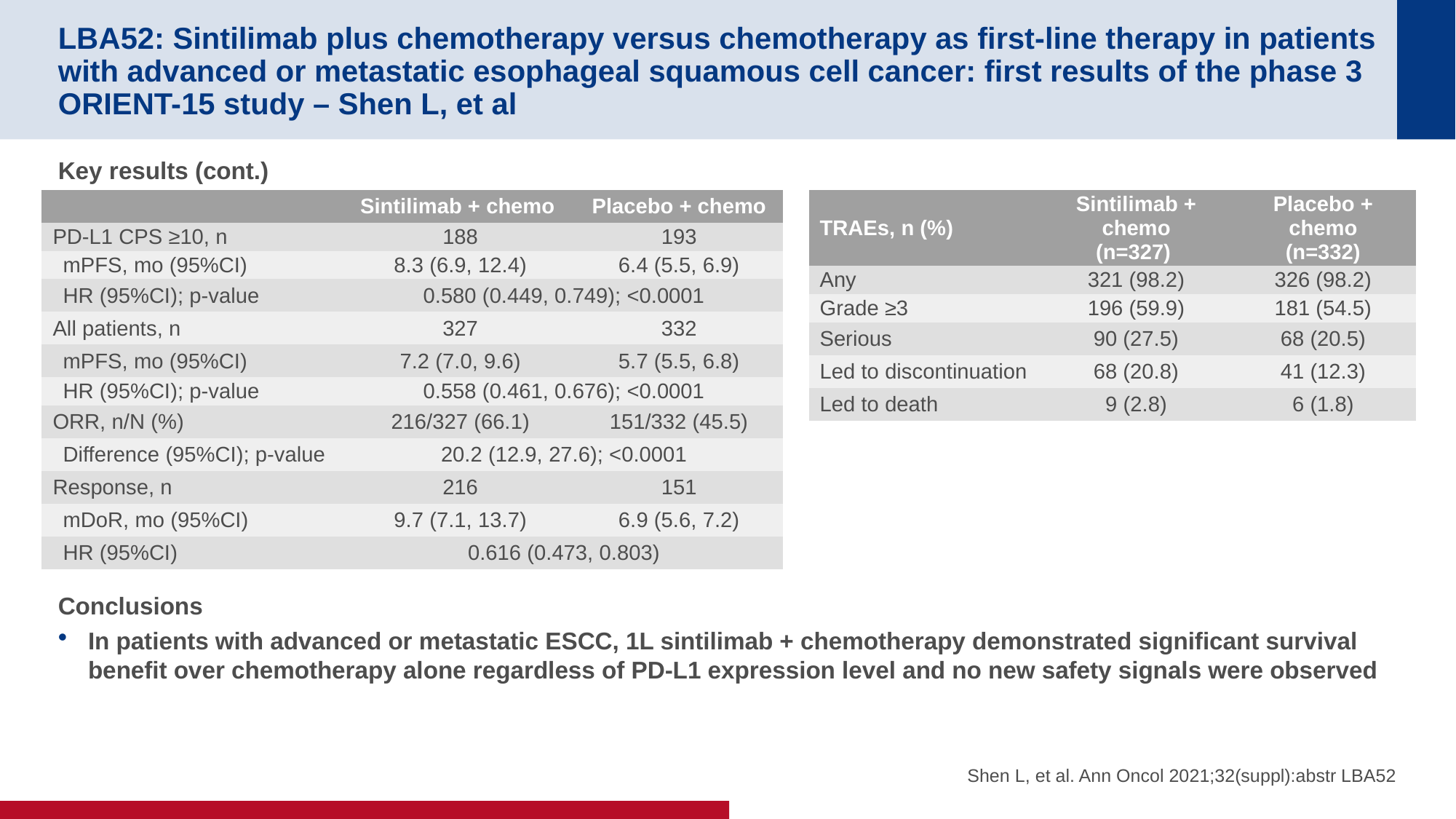

# LBA52: Sintilimab plus chemotherapy versus chemotherapy as first-line therapy in patients with advanced or metastatic esophageal squamous cell cancer: first results of the phase 3 ORIENT-15 study – Shen L, et al
Key results (cont.)
Conclusions
In patients with advanced or metastatic ESCC, 1L sintilimab + chemotherapy demonstrated significant survival benefit over chemotherapy alone regardless of PD-L1 expression level and no new safety signals were observed
|  | Sintilimab + chemo | Placebo + chemo |
| --- | --- | --- |
| PD-L1 CPS ≥10, n | 188 | 193 |
| mPFS, mo (95%CI) | 8.3 (6.9, 12.4) | 6.4 (5.5, 6.9) |
| HR (95%CI); p-value | 0.580 (0.449, 0.749); <0.0001 |  |
| All patients, n | 327 | 332 |
| mPFS, mo (95%CI) | 7.2 (7.0, 9.6) | 5.7 (5.5, 6.8) |
| HR (95%CI); p-value | 0.558 (0.461, 0.676); <0.0001 |  |
| ORR, n/N (%) | 216/327 (66.1) | 151/332 (45.5) |
| Difference (95%CI); p-value | 20.2 (12.9, 27.6); <0.0001 |  |
| Response, n | 216 | 151 |
| mDoR, mo (95%CI) | 9.7 (7.1, 13.7) | 6.9 (5.6, 7.2) |
| HR (95%CI) | 0.616 (0.473, 0.803) |  |
| TRAEs, n (%) | Sintilimab + chemo (n=327) | Placebo + chemo (n=332) |
| --- | --- | --- |
| Any | 321 (98.2) | 326 (98.2) |
| Grade ≥3 | 196 (59.9) | 181 (54.5) |
| Serious | 90 (27.5) | 68 (20.5) |
| Led to discontinuation | 68 (20.8) | 41 (12.3) |
| Led to death | 9 (2.8) | 6 (1.8) |
Shen L, et al. Ann Oncol 2021;32(suppl):abstr LBA52